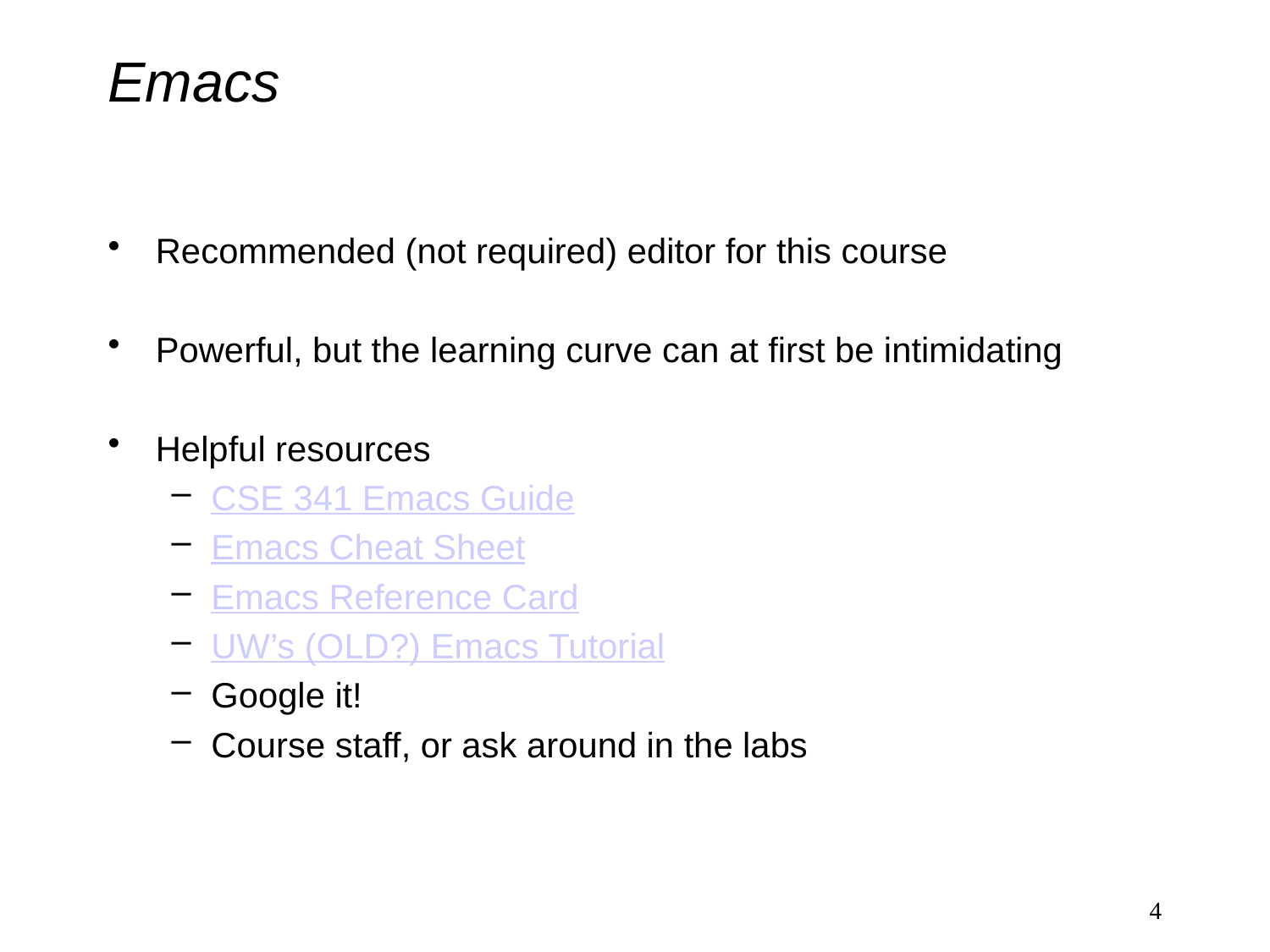

# Emacs
Recommended (not required) editor for this course

Powerful, but the learning curve can at first be intimidating

Helpful resources
CSE 341 Emacs Guide
Emacs Cheat Sheet
Emacs Reference Card
UW’s (OLD?) Emacs Tutorial
Google it!
Course staff, or ask around in the labs

4